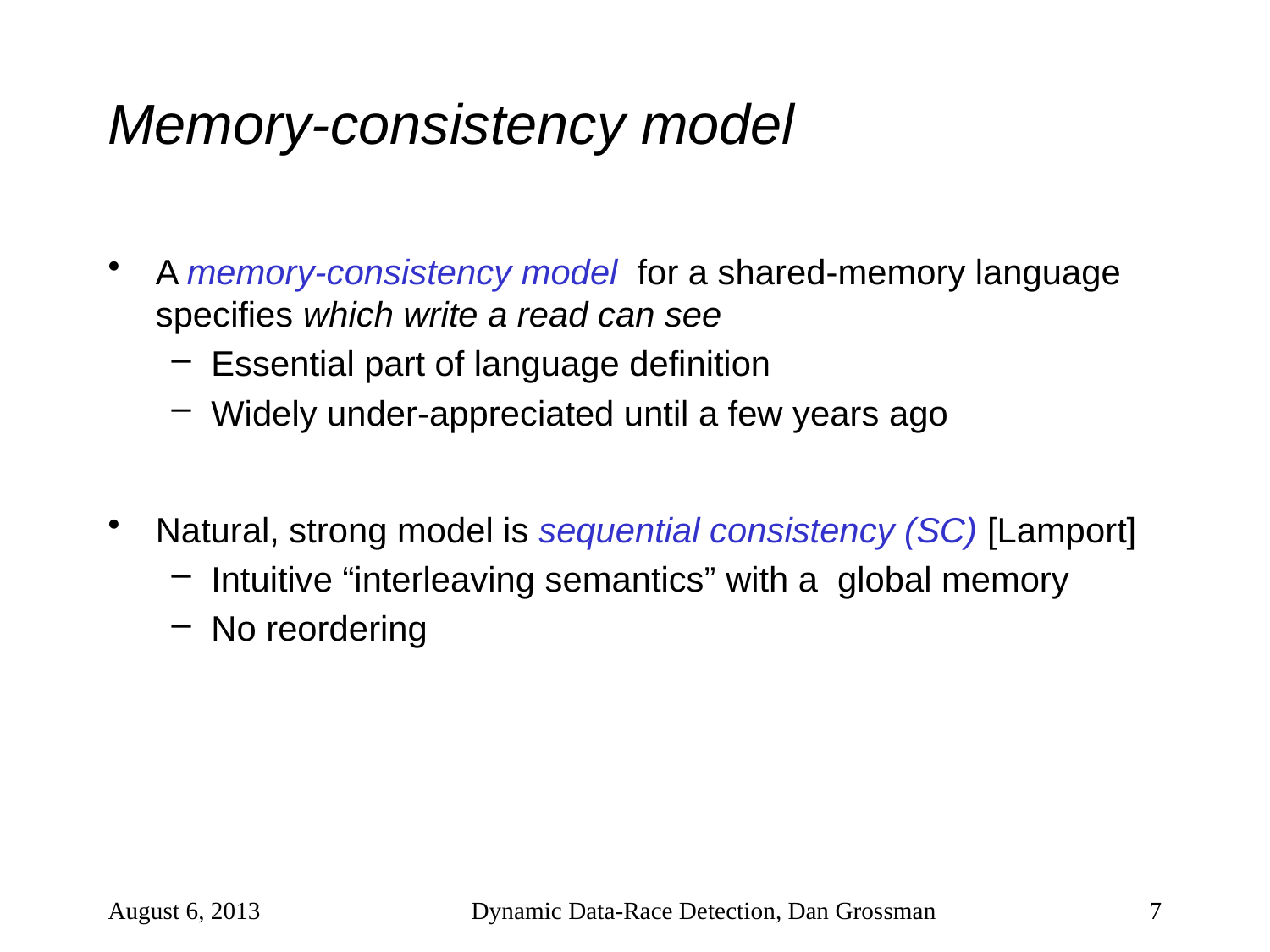

# Memory-consistency model
A memory-consistency model  for a shared-memory language specifies which write a read can see
Essential part of language definition
Widely under-appreciated until a few years ago

Natural, strong model is sequential consistency (SC) [Lamport]
Intuitive “interleaving semantics” with a  global memory
No reordering

August 6, 2013
Dynamic Data-Race Detection, Dan Grossman
7